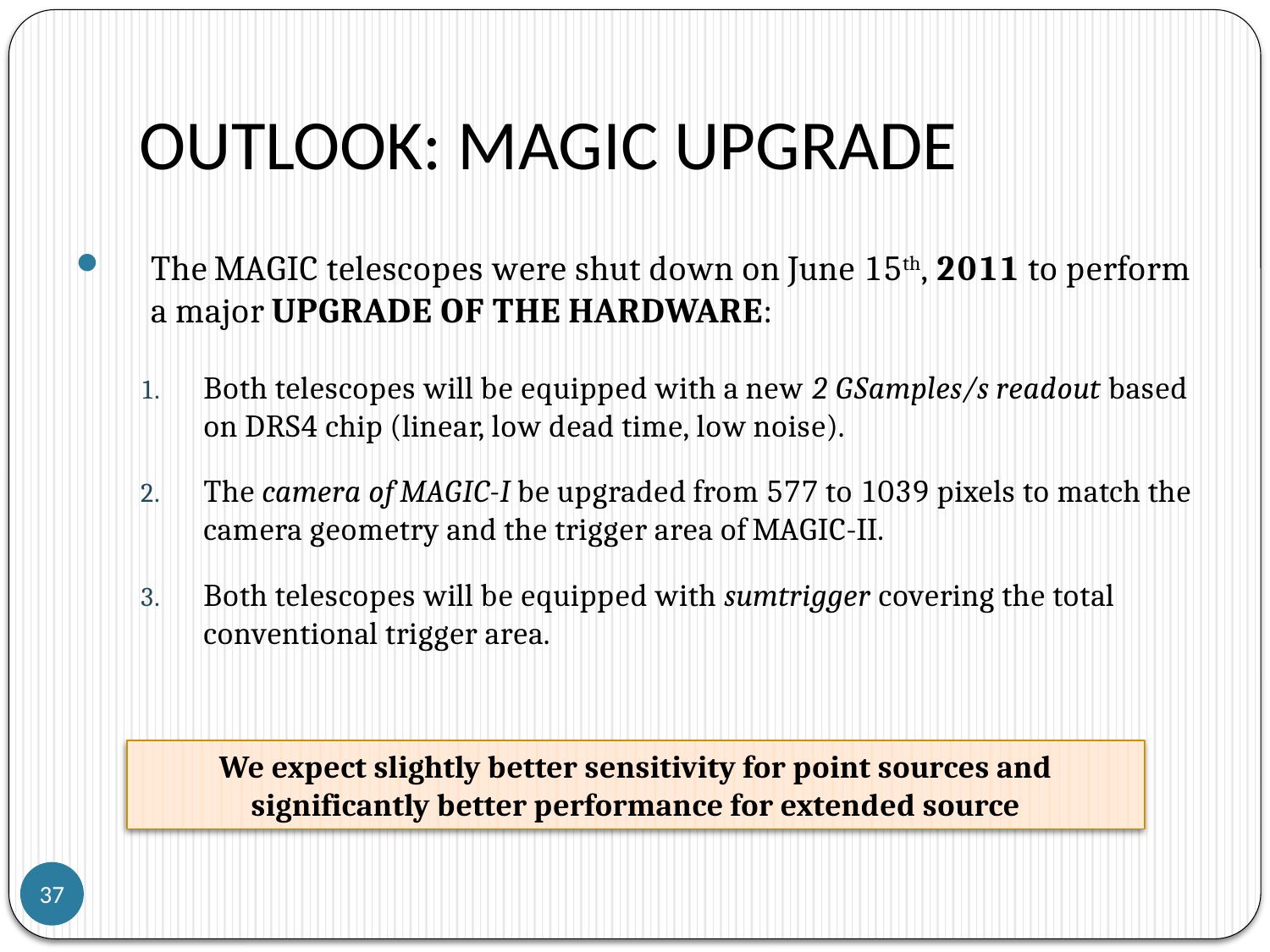

# Outlook: MAGIC upgrade
The MAGIC telescopes were shut down on June 15th, 2011 to perform a major upgrade of the hardware:
Both telescopes will be equipped with a new 2 GSamples/s readout based on DRS4 chip (linear, low dead time, low noise).
The camera of MAGIC-I be upgraded from 577 to 1039 pixels to match the camera geometry and the trigger area of MAGIC-II.
Both telescopes will be equipped with sumtrigger covering the total conventional trigger area.

We expect slightly better sensitivity for point sources and significantly better performance for extended source
37